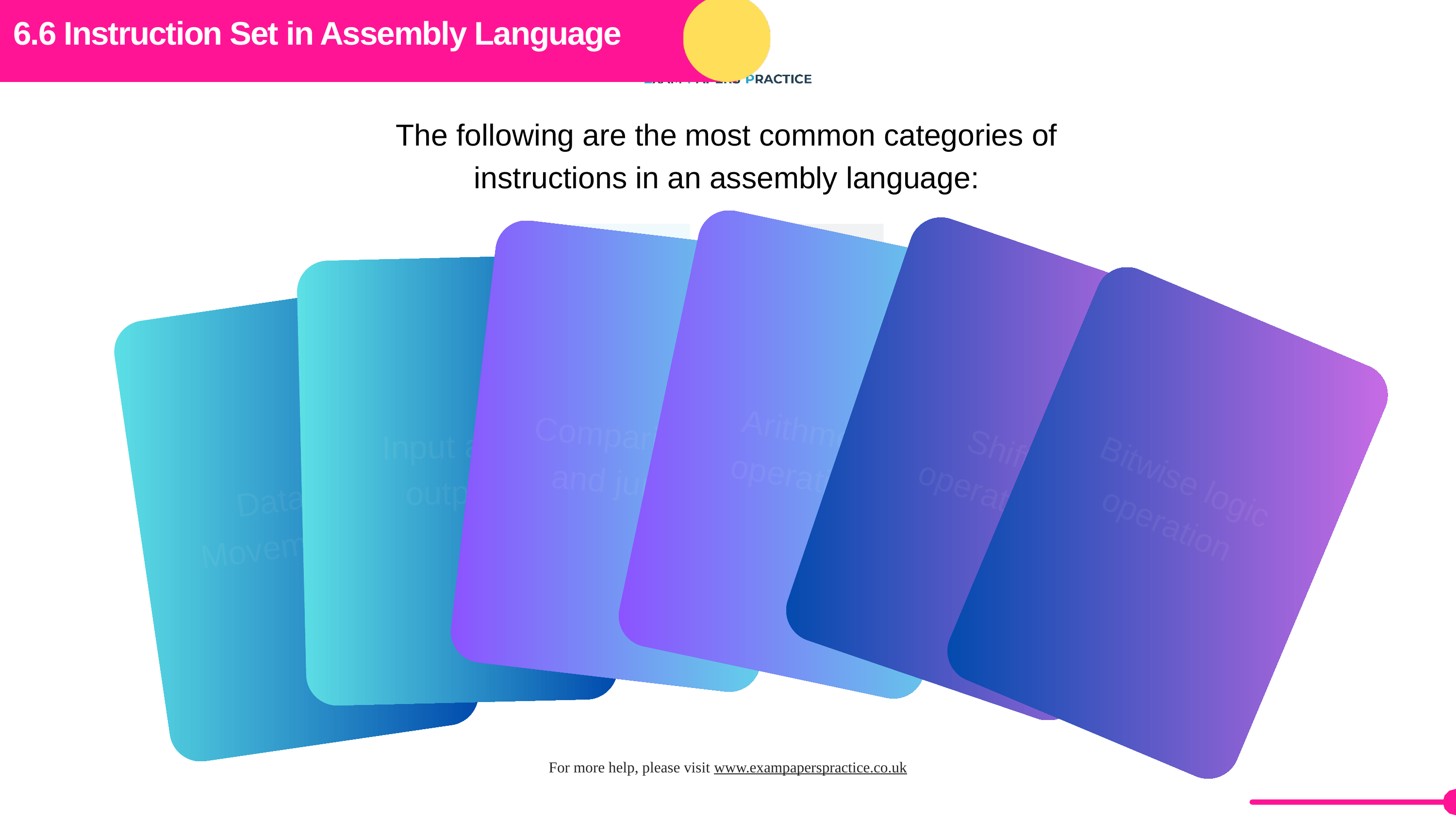

Subtopic 1
6.6 Instruction Set in Assembly Language
The following are the most common categories of instructions in an assembly language:

Arithmetic operations
Comparison and jump
Input and output
Shift operation
Bitwise logic operation
Data Movement